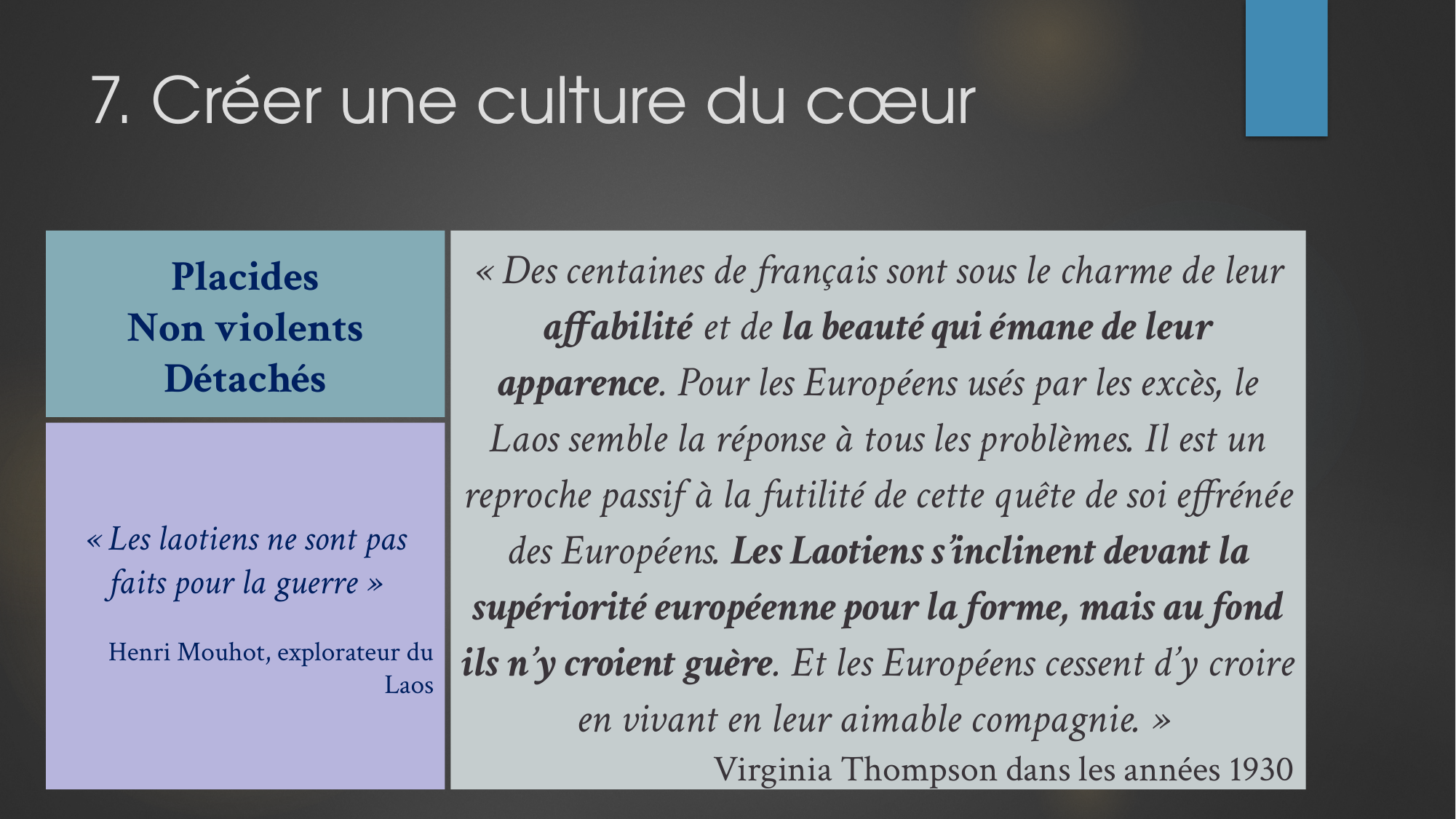

# 7. Créer une culture du cœur
Placides
Non violents
Détachés
« Des centaines de français sont sous le charme de leur affabilité et de la beauté qui émane de leur apparence. Pour les Européens usés par les excès, le Laos semble la réponse à tous les problèmes. Il est un reproche passif à la futilité de cette quête de soi effrénée des Européens. Les Laotiens s’inclinent devant la supériorité européenne pour la forme, mais au fond ils n’y croient guère. Et les Européens cessent d’y croire en vivant en leur aimable compagnie. »
Virginia Thompson dans les années 1930
« Les laotiens ne sont pas faits pour la guerre »

Henri Mouhot, explorateur du Laos